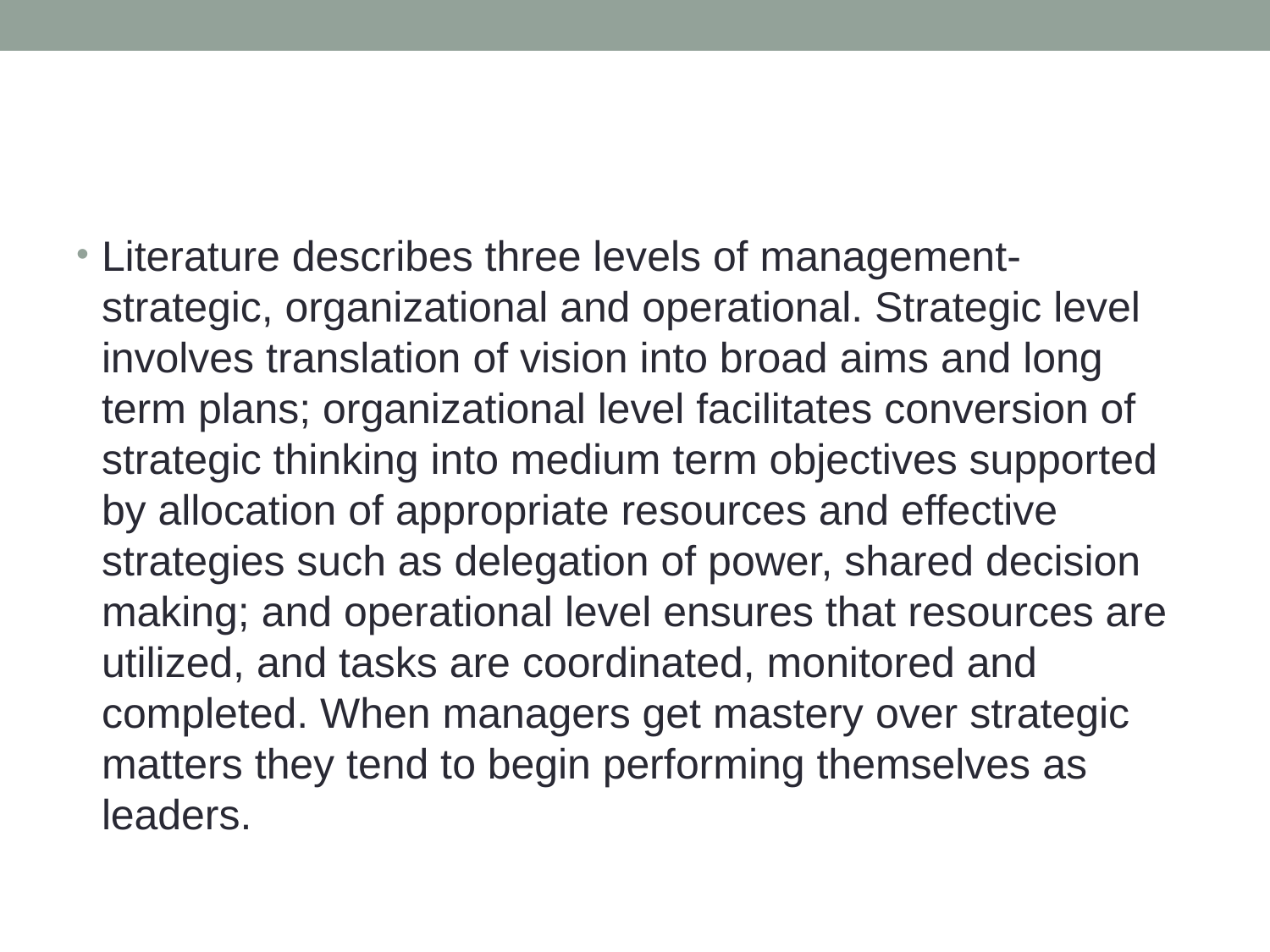

#
Literature describes three levels of management- strategic, organizational and operational. Strategic level involves translation of vision into broad aims and long term plans; organizational level facilitates conversion of strategic thinking into medium term objectives supported by allocation of appropriate resources and effective strategies such as delegation of power, shared decision making; and operational level ensures that resources are utilized, and tasks are coordinated, monitored and completed. When managers get mastery over strategic matters they tend to begin performing themselves as leaders.